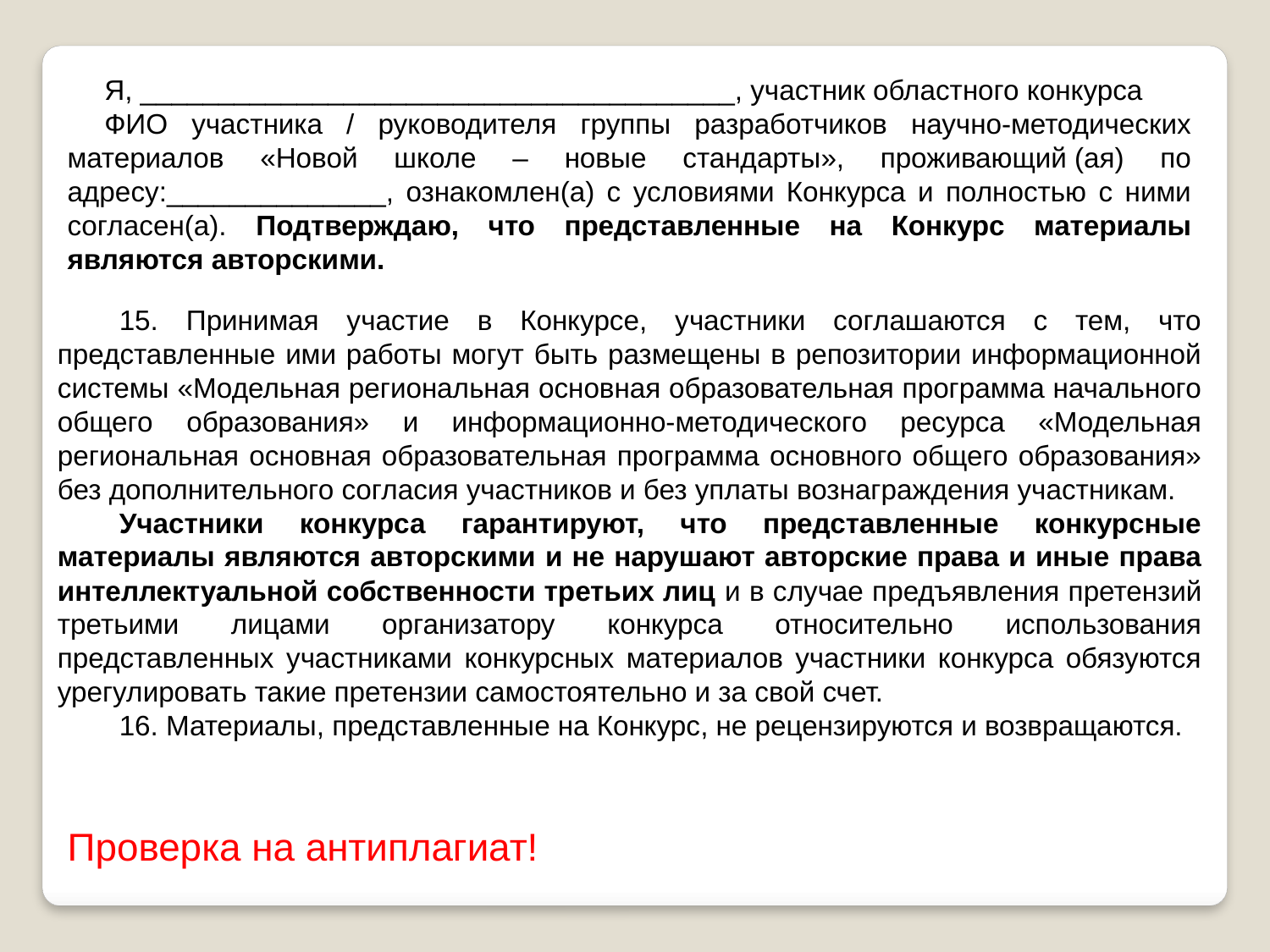

Я, ______________________________________, участник областного конкурса
ФИО участника / руководителя группы разработчиков научно-методических материалов «Новой школе – новые стандарты», проживающий (ая) по адресу:______________, ознакомлен(а) с условиями Конкурса и полностью с ними согласен(а). Подтверждаю, что представленные на Конкурс материалы являются авторскими.
15. Принимая участие в Конкурсе, участники соглашаются с тем, что представленные ими работы могут быть размещены в репозитории информационной системы «Модельная региональная основная образовательная программа начального общего образования» и информационно-методического ресурса «Модельная региональная основная образовательная программа основного общего образования» без дополнительного согласия участников и без уплаты вознаграждения участникам.
Участники конкурса гарантируют, что представленные конкурсные материалы являются авторскими и не нарушают авторские права и иные права интеллектуальной собственности третьих лиц и в случае предъявления претензий третьими лицами организатору конкурса относительно использования представленных участниками конкурсных материалов участники конкурса обязуются урегулировать такие претензии самостоятельно и за свой счет.
16. Материалы, представленные на Конкурс, не рецензируются и возвращаются.
Проверка на антиплагиат!